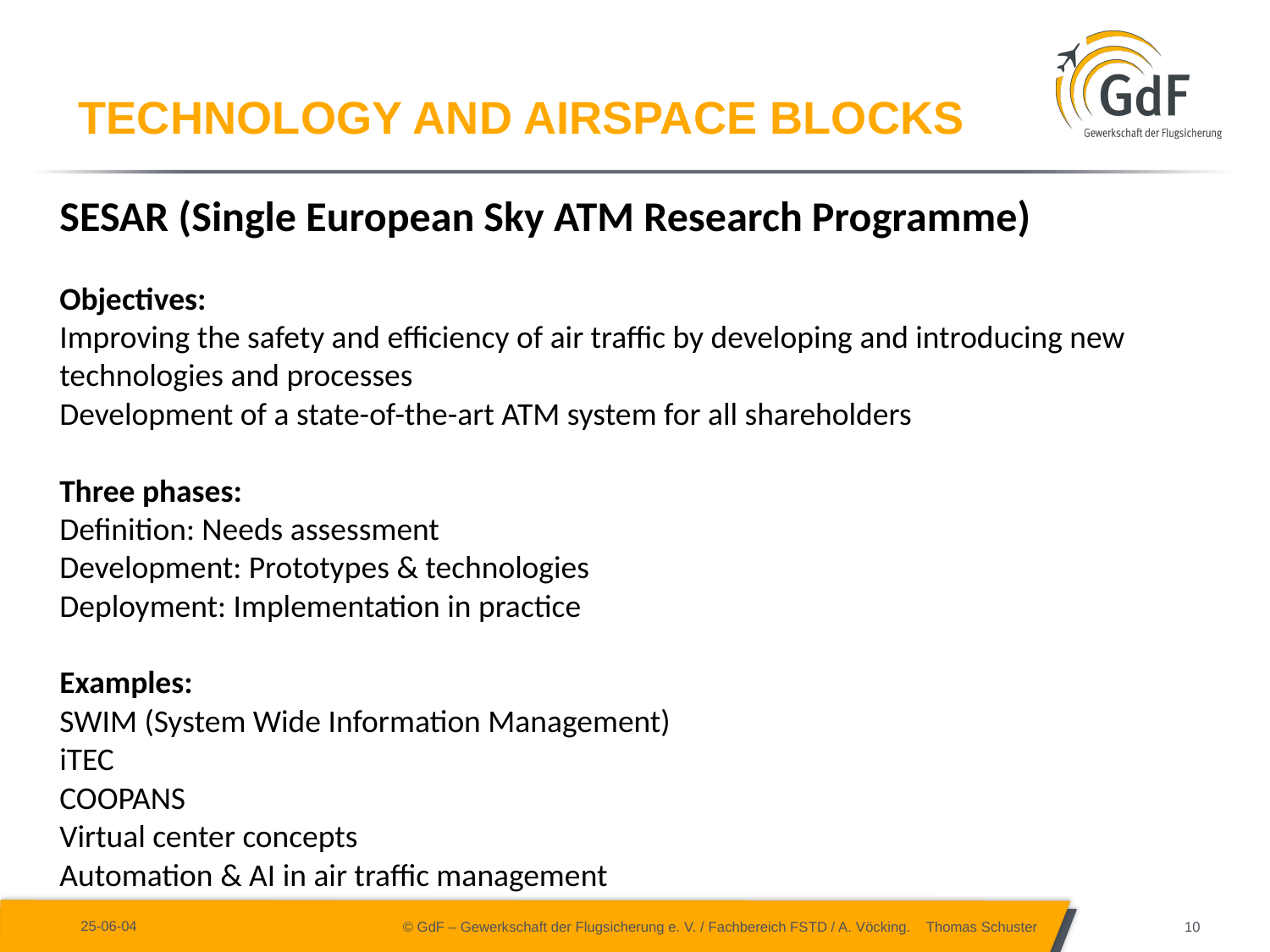

# Technology and airspace blocks
SESAR (Single European Sky ATM Research Programme)

Objectives:
Improving the safety and efficiency of air traffic by developing and introducing new technologies and processes
Development of a state-of-the-art ATM system for all shareholders

Three phases:
Definition: Needs assessment
Development: Prototypes & technologies
Deployment: Implementation in practice

Examples:
SWIM (System Wide Information Management)
iTEC
COOPANS
Virtual center concepts
Automation & AI in air traffic management
25-06-04
© GdF – Gewerkschaft der Flugsicherung e. V. / Fachbereich FSTD / A. Vöcking.    Thomas Schuster
10